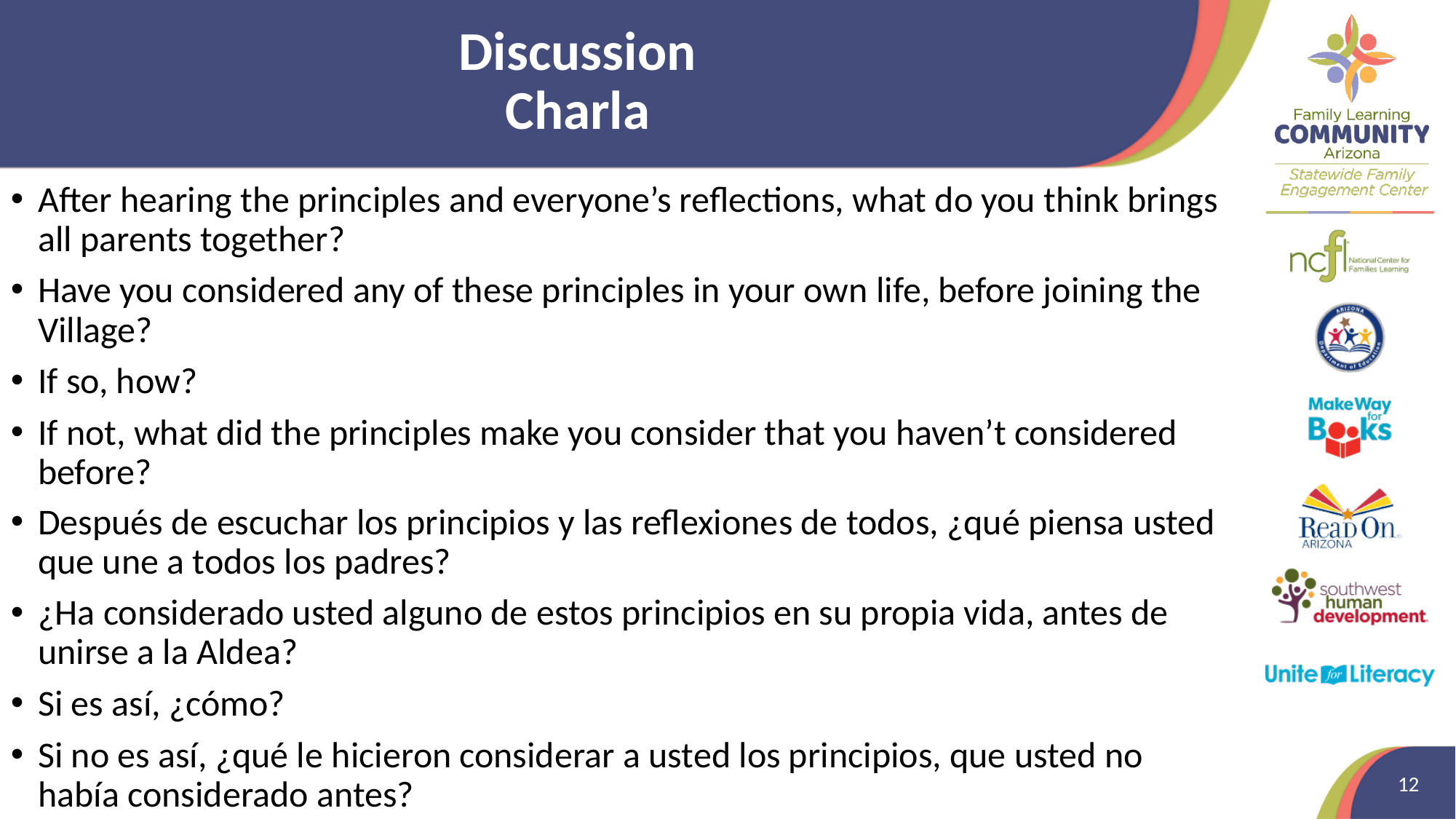

# Discussion Charla
After hearing the principles and everyone’s reflections, what do you think brings all parents together?
Have you considered any of these principles in your own life, before joining the Village?
If so, how?
If not, what did the principles make you consider that you haven’t considered before?
Después de escuchar los principios y las reflexiones de todos, ¿qué piensa usted que une a todos los padres?
¿Ha considerado usted alguno de estos principios en su propia vida, antes de unirse a la Aldea?
Si es así, ¿cómo?
Si no es así, ¿qué le hicieron considerar a usted los principios, que usted no había considerado antes?
12